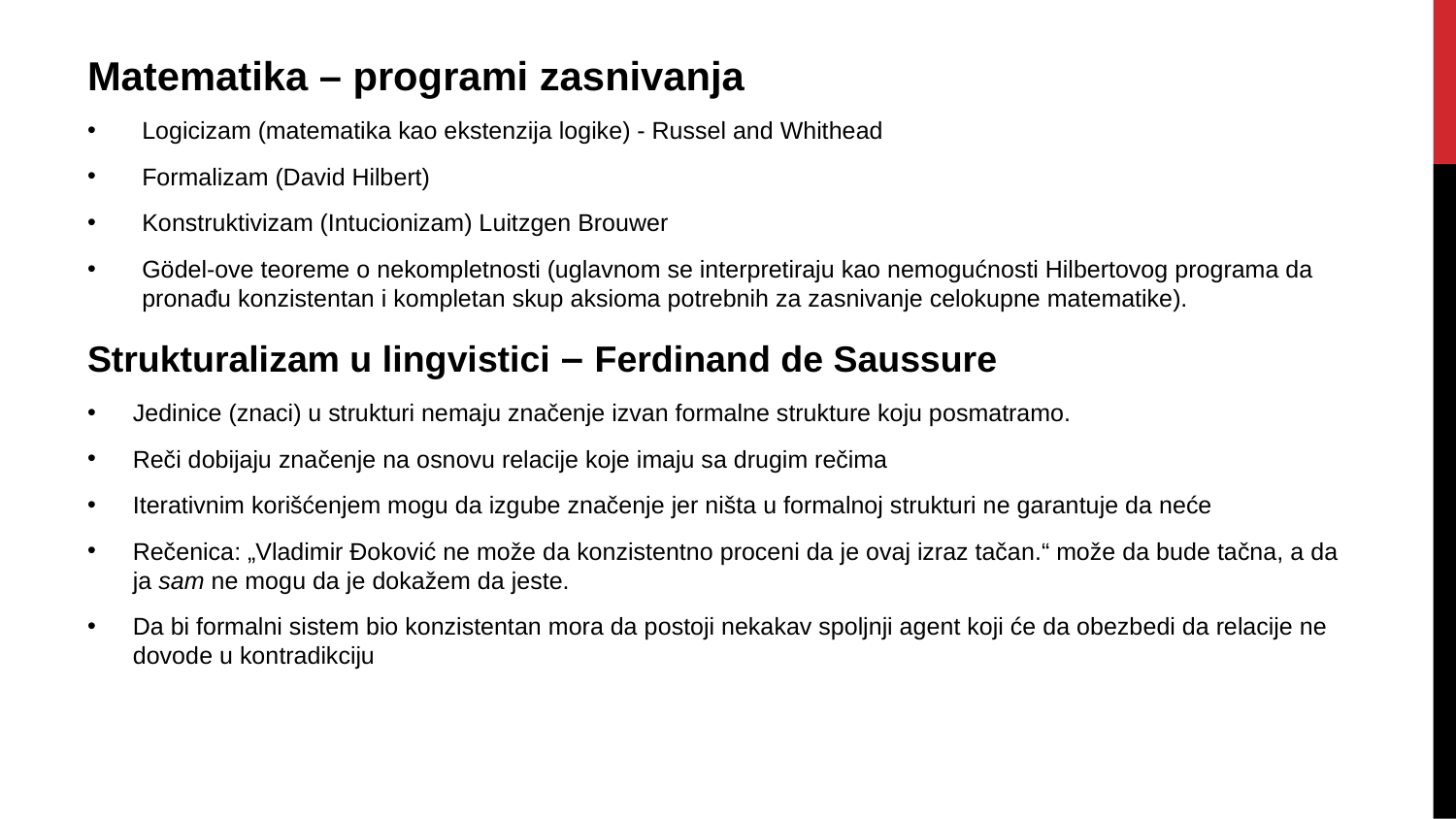

Matematika – programi zasnivanja
Logicizam (matematika kao ekstenzija logike) - Russel and Whithead
Formalizam (David Hilbert)
Konstruktivizam (Intucionizam) Luitzgen Brouwer
Gödel-ove teoreme o nekompletnosti (uglavnom se interpretiraju kao nemogućnosti Hilbertovog programa da pronađu konzistentan i kompletan skup aksioma potrebnih za zasnivanje celokupne matematike).
Strukturalizam u lingvistici – Ferdinand de Saussure
Jedinice (znaci) u strukturi nemaju značenje izvan formalne strukture koju posmatramo.
Reči dobijaju značenje na osnovu relacije koje imaju sa drugim rečima
Iterativnim korišćenjem mogu da izgube značenje jer ništa u formalnoj strukturi ne garantuje da neće
Rečenica: „Vladimir Đoković ne može da konzistentno proceni da je ovaj izraz tačan.“ može da bude tačna, a da ja sam ne mogu da je dokažem da jeste.
Da bi formalni sistem bio konzistentan mora da postoji nekakav spoljnji agent koji će da obezbedi da relacije ne dovode u kontradikciju